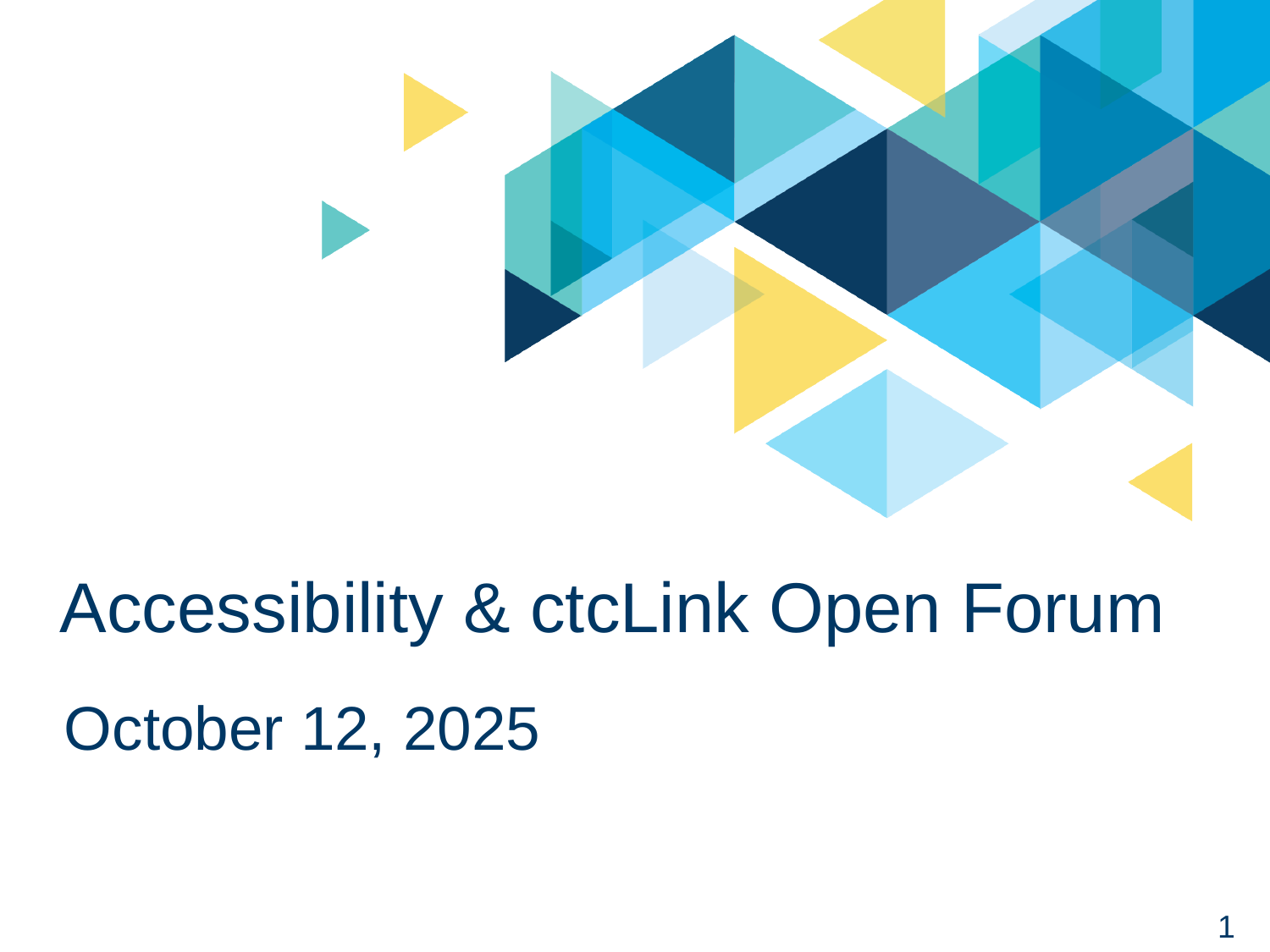

# Accessibility & ctcLink Open Forum
October 12, 2025
1